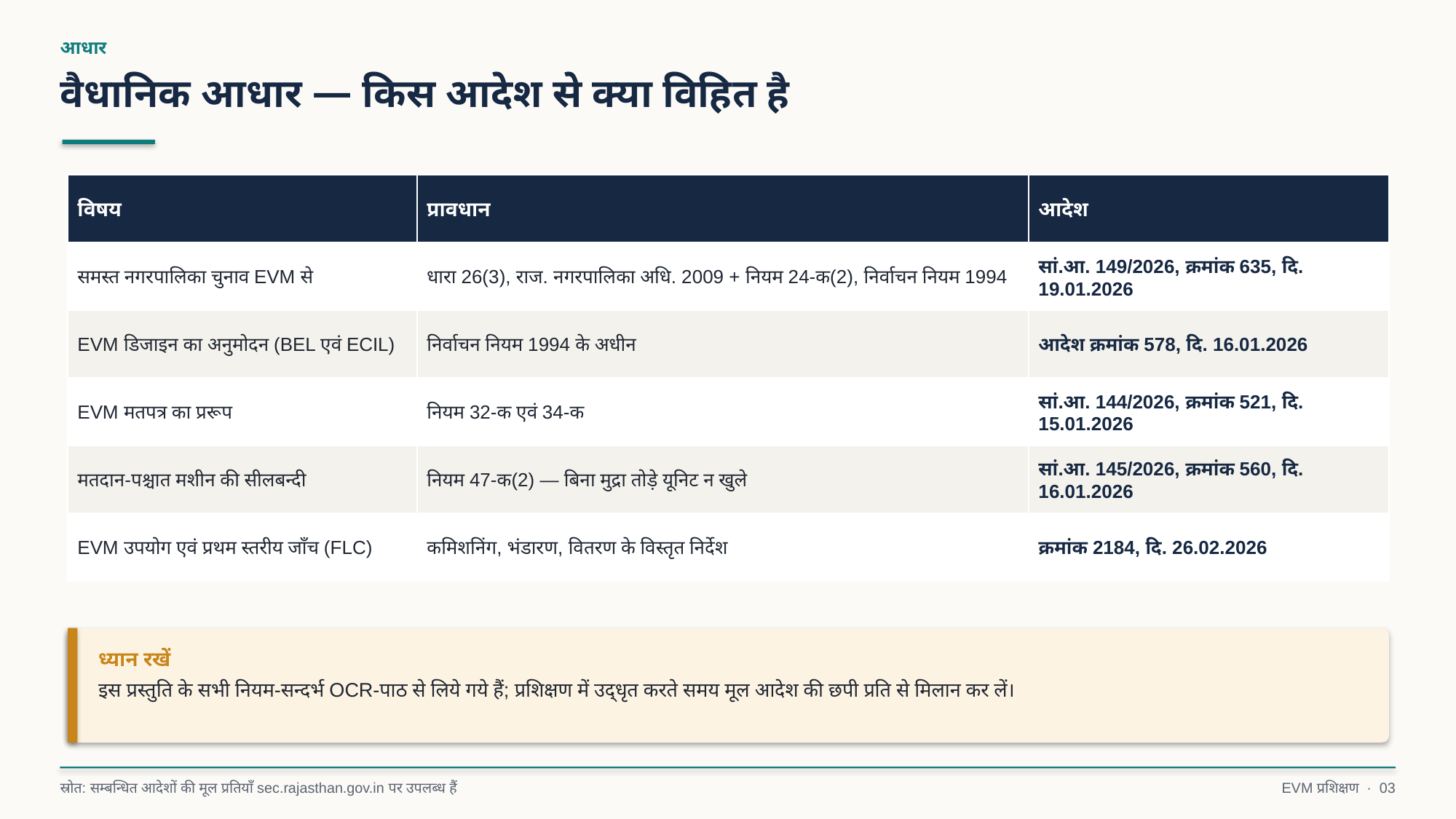

आधार
वैधानिक आधार — किस आदेश से क्या विहित है

| विषय | प्रावधान | आदेश |
| --- | --- | --- |
| समस्त नगरपालिका चुनाव EVM से | धारा 26(3), राज. नगरपालिका अधि. 2009 + नियम 24-क(2), निर्वाचन नियम 1994 | सां.आ. 149/2026, क्रमांक 635, दि. 19.01.2026 |
| EVM डिजाइन का अनुमोदन (BEL एवं ECIL) | निर्वाचन नियम 1994 के अधीन | आदेश क्रमांक 578, दि. 16.01.2026 |
| EVM मतपत्र का प्ररूप | नियम 32-क एवं 34-क | सां.आ. 144/2026, क्रमांक 521, दि. 15.01.2026 |
| मतदान-पश्चात मशीन की सीलबन्दी | नियम 47-क(2) — बिना मुद्रा तोड़े यूनिट न खुले | सां.आ. 145/2026, क्रमांक 560, दि. 16.01.2026 |
| EVM उपयोग एवं प्रथम स्तरीय जाँच (FLC) | कमिशनिंग, भंडारण, वितरण के विस्तृत निर्देश | क्रमांक 2184, दि. 26.02.2026 |

ध्यान रखें
इस प्रस्तुति के सभी नियम-सन्दर्भ OCR-पाठ से लिये गये हैं; प्रशिक्षण में उद्धृत करते समय मूल आदेश की छपी प्रति से मिलान कर लें।

स्रोत: सम्बन्धित आदेशों की मूल प्रतियाँ sec.rajasthan.gov.in पर उपलब्ध हैं
EVM प्रशिक्षण  ·  03